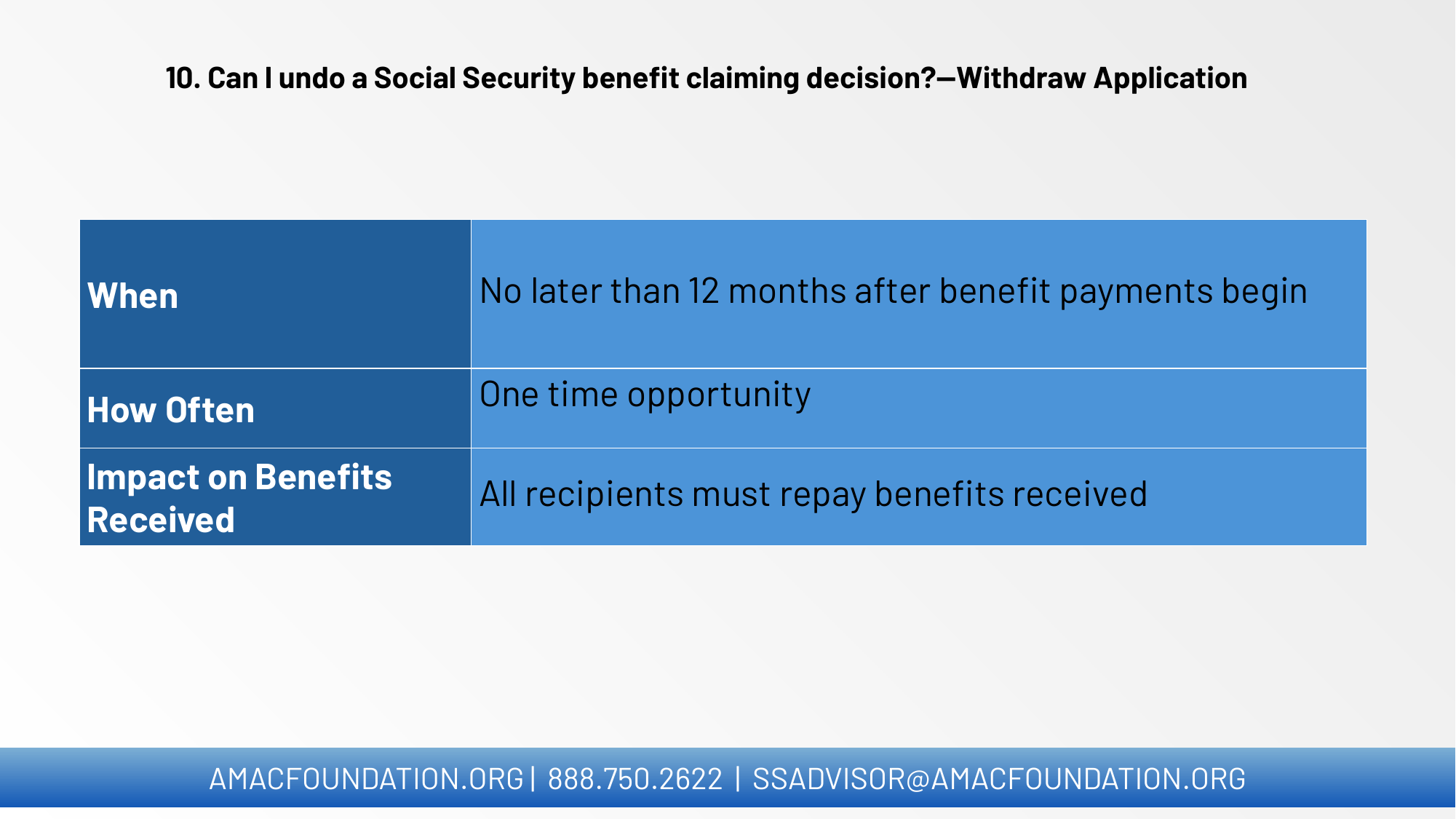

# 10. Can I undo a Social Security benefit claiming decision?--Withdraw Application
| When | No later than 12 months after benefit payments begin |
| --- | --- |
| How Often | One time opportunity |
| Impact on Benefits Received | All recipients must repay benefits received |

AMACFOUNDATION.ORG |  888.750.2622  |  SSADVISOR@AMACFOUNDATION.ORG